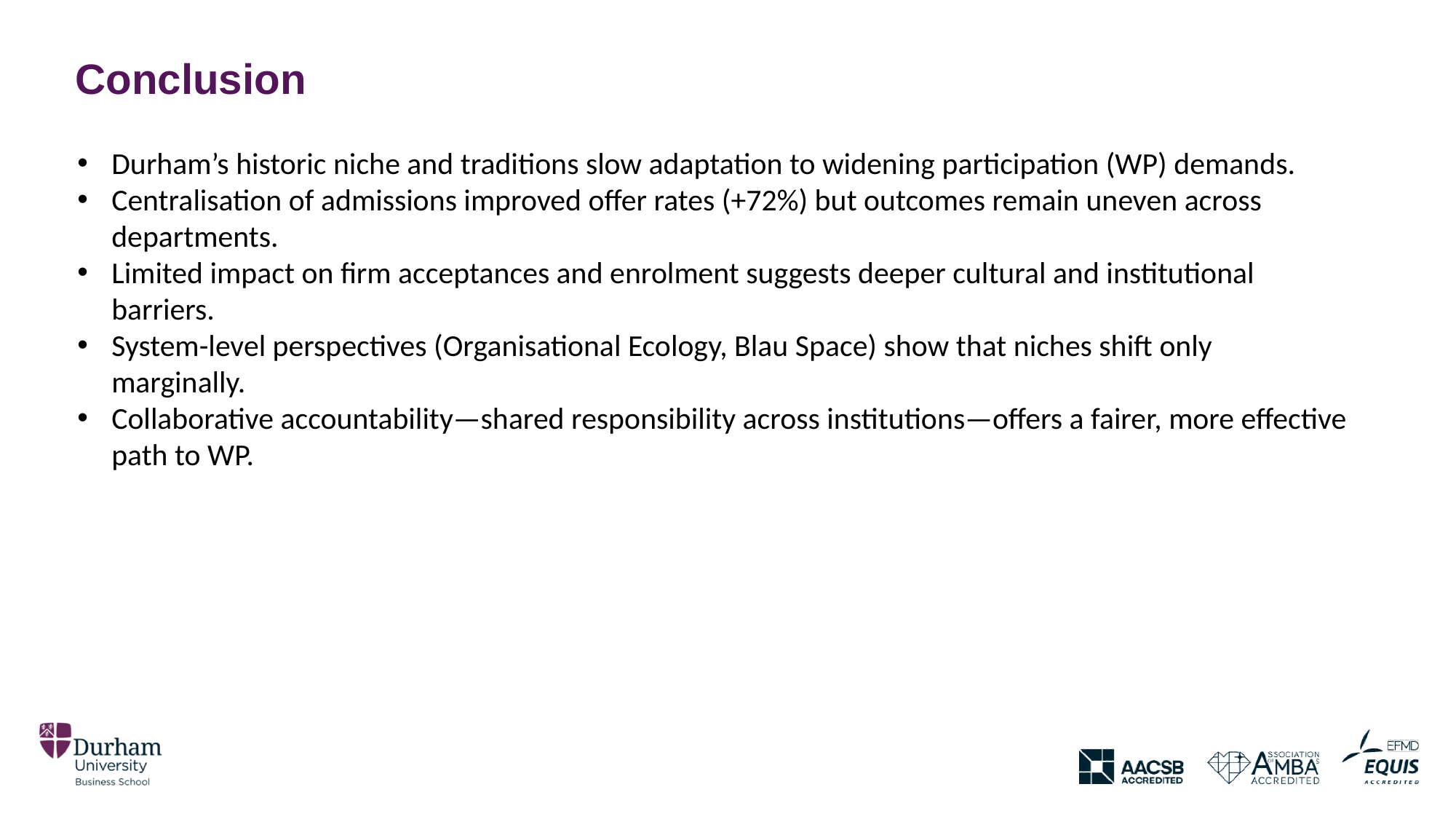

Conclusion
Durham’s historic niche and traditions slow adaptation to widening participation (WP) demands.
Centralisation of admissions improved offer rates (+72%) but outcomes remain uneven across departments.
Limited impact on firm acceptances and enrolment suggests deeper cultural and institutional barriers.
System-level perspectives (Organisational Ecology, Blau Space) show that niches shift only marginally.
Collaborative accountability—shared responsibility across institutions—offers a fairer, more effective path to WP.